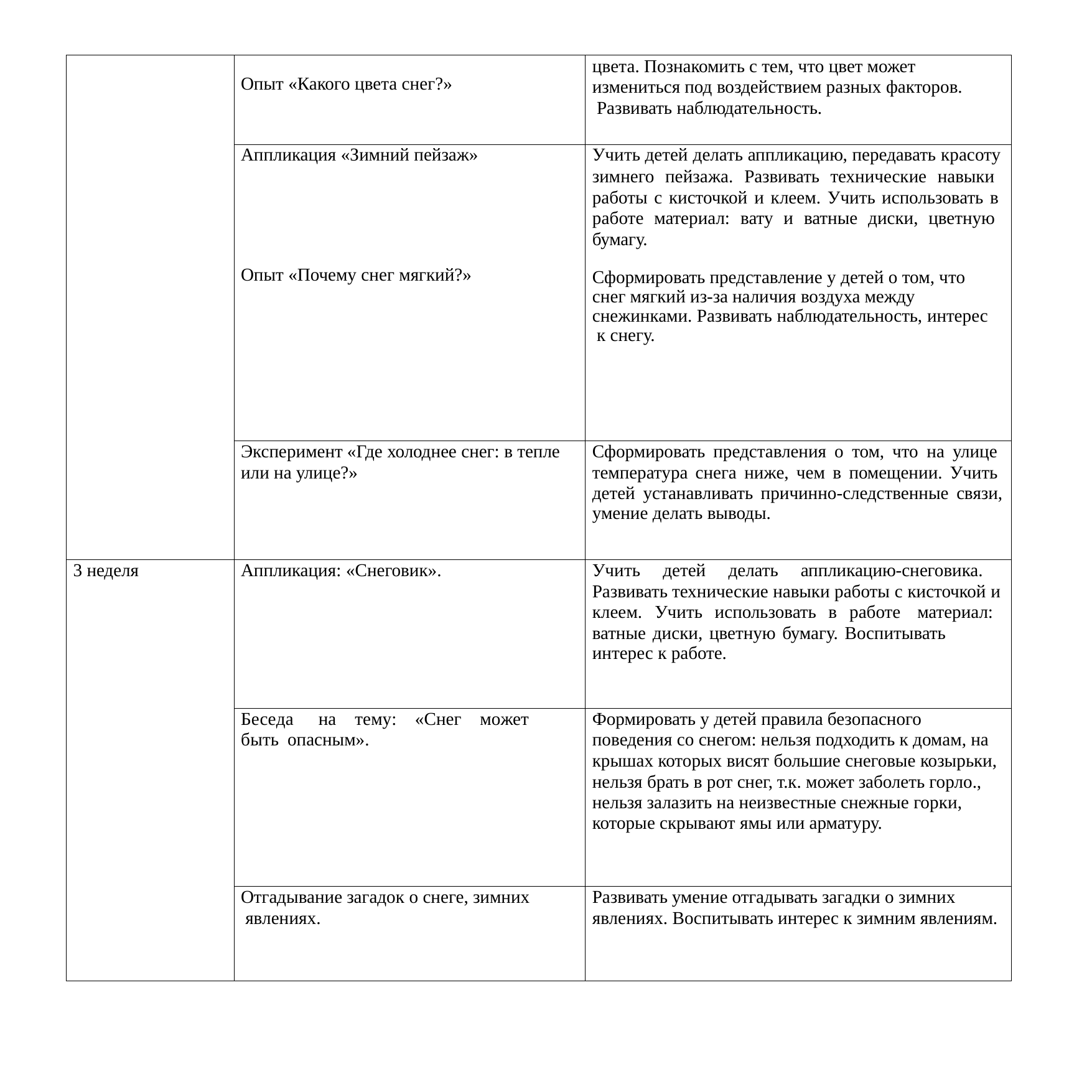

|  | Опыт «Какого цвета снег?» | цвета. Познакомить с тем, что цвет может измениться под воздействием разных факторов. Развивать наблюдательность. |
| --- | --- | --- |
|  | Аппликация «Зимний пейзаж» Опыт «Почему снег мягкий?» | Учить детей делать аппликацию, передавать красоту зимнего пейзажа. Развивать технические навыки работы с кисточкой и клеем. Учить использовать в работе материал: вату и ватные диски, цветную бумагу. Сформировать представление у детей о том, что снег мягкий из-за наличия воздуха между снежинками. Развивать наблюдательность, интерес к снегу. |
|  | Эксперимент «Где холоднее снег: в тепле или на улице?» | Сформировать представления о том, что на улице температура снега ниже, чем в помещении. Учить детей устанавливать причинно-следственные связи, умение делать выводы. |
| 3 неделя | Аппликация: «Снеговик». | Учить детей делать аппликацию-снеговика. Развивать технические навыки работы с кисточкой и клеем. Учить использовать в работе материал: ватные диски, цветную бумагу. Воспитывать интерес к работе. |
|  | Беседа на тему: «Снег может быть опасным». | Формировать у детей правила безопасного поведения со снегом: нельзя подходить к домам, на крышах которых висят большие снеговые козырьки, нельзя брать в рот снег, т.к. может заболеть горло., нельзя залазить на неизвестные снежные горки, которые скрывают ямы или арматуру. |
|  | Отгадывание загадок о снеге, зимних явлениях. | Развивать умение отгадывать загадки о зимних явлениях. Воспитывать интерес к зимним явлениям. |